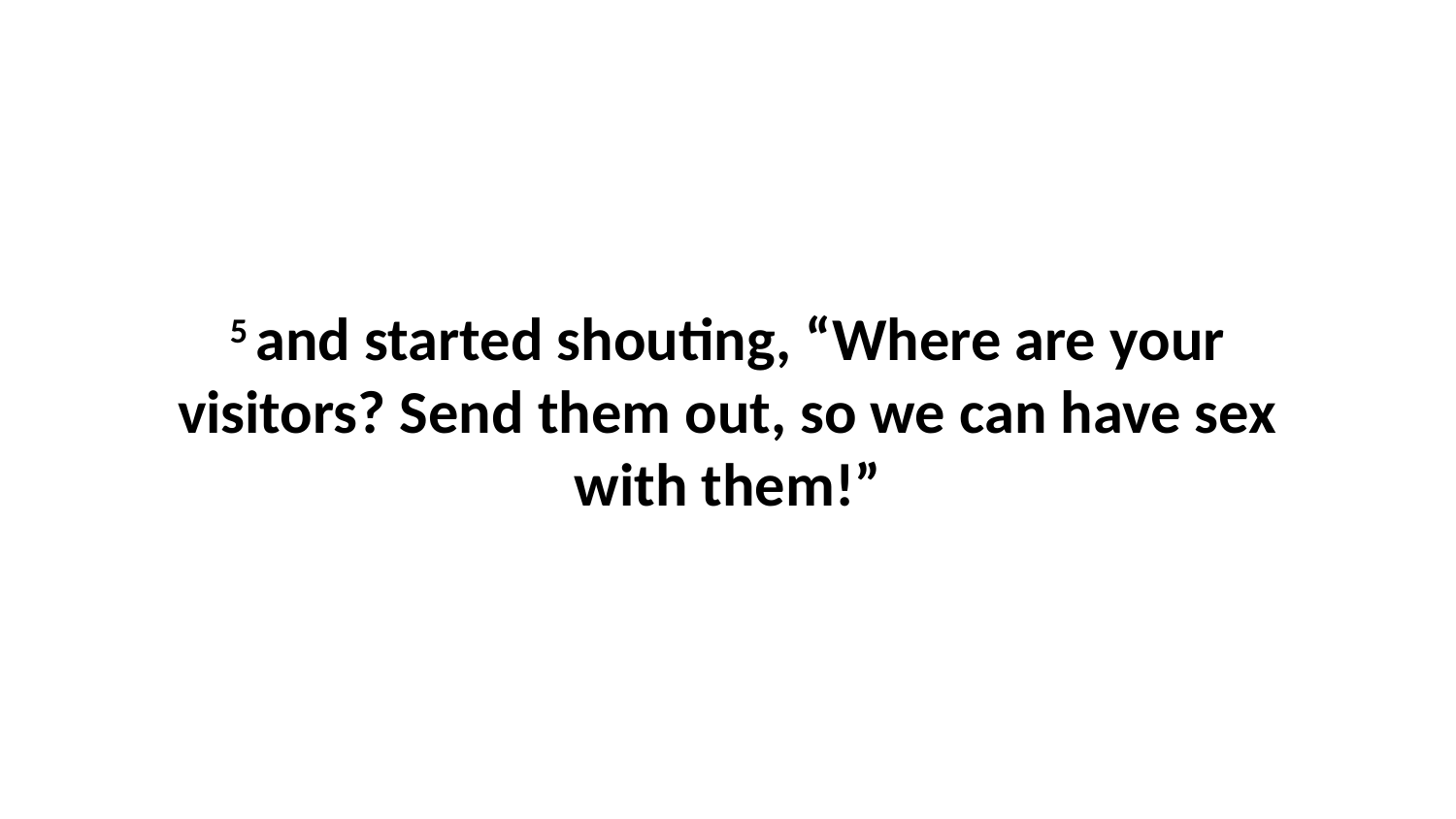

5 and started shouting, “Where are your visitors? Send them out, so we can have sex with them!”